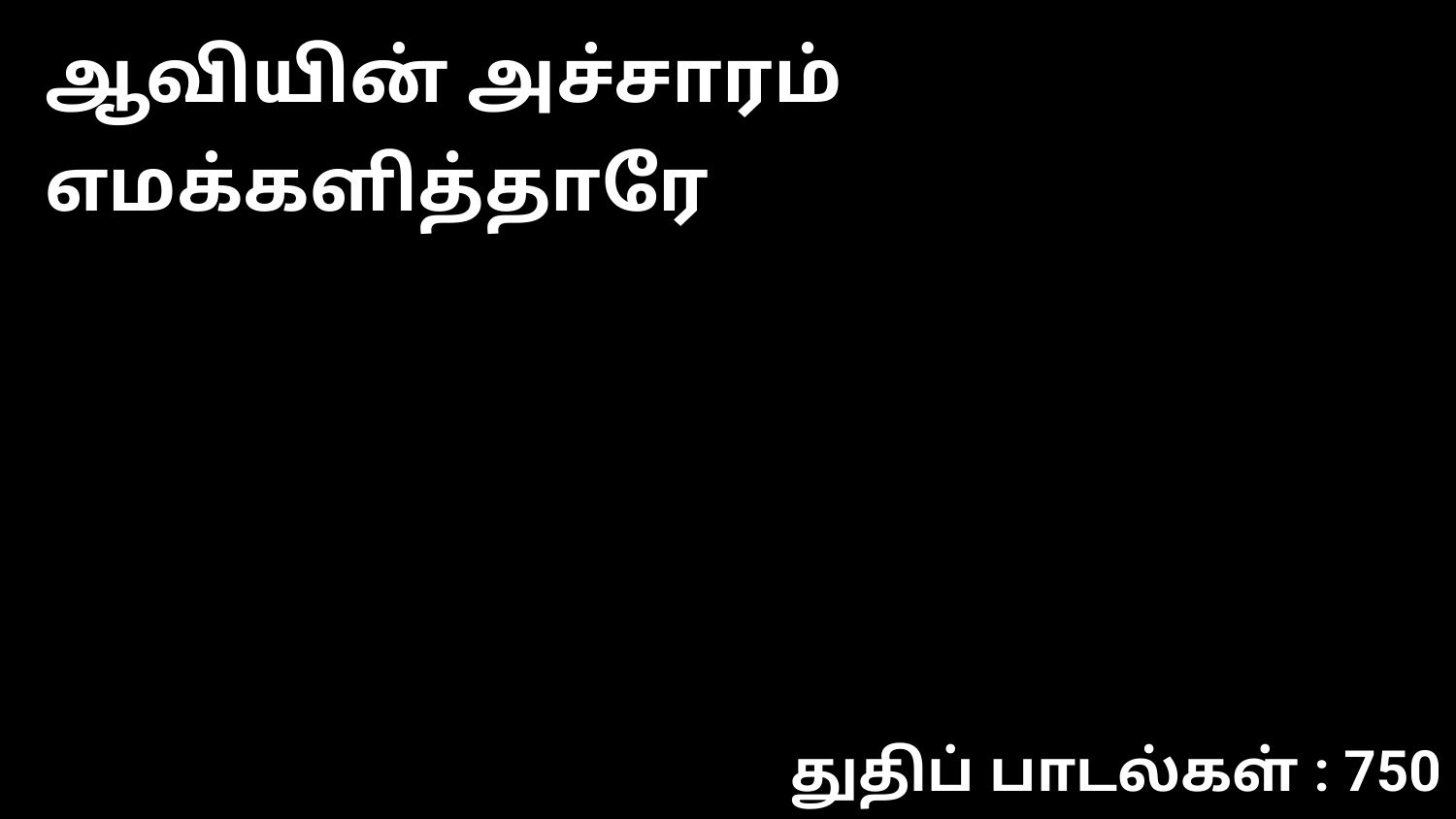

ஆவியின் அச்சாரம் எமக்களித்தாரே
துதிப் பாடல்கள் : 750